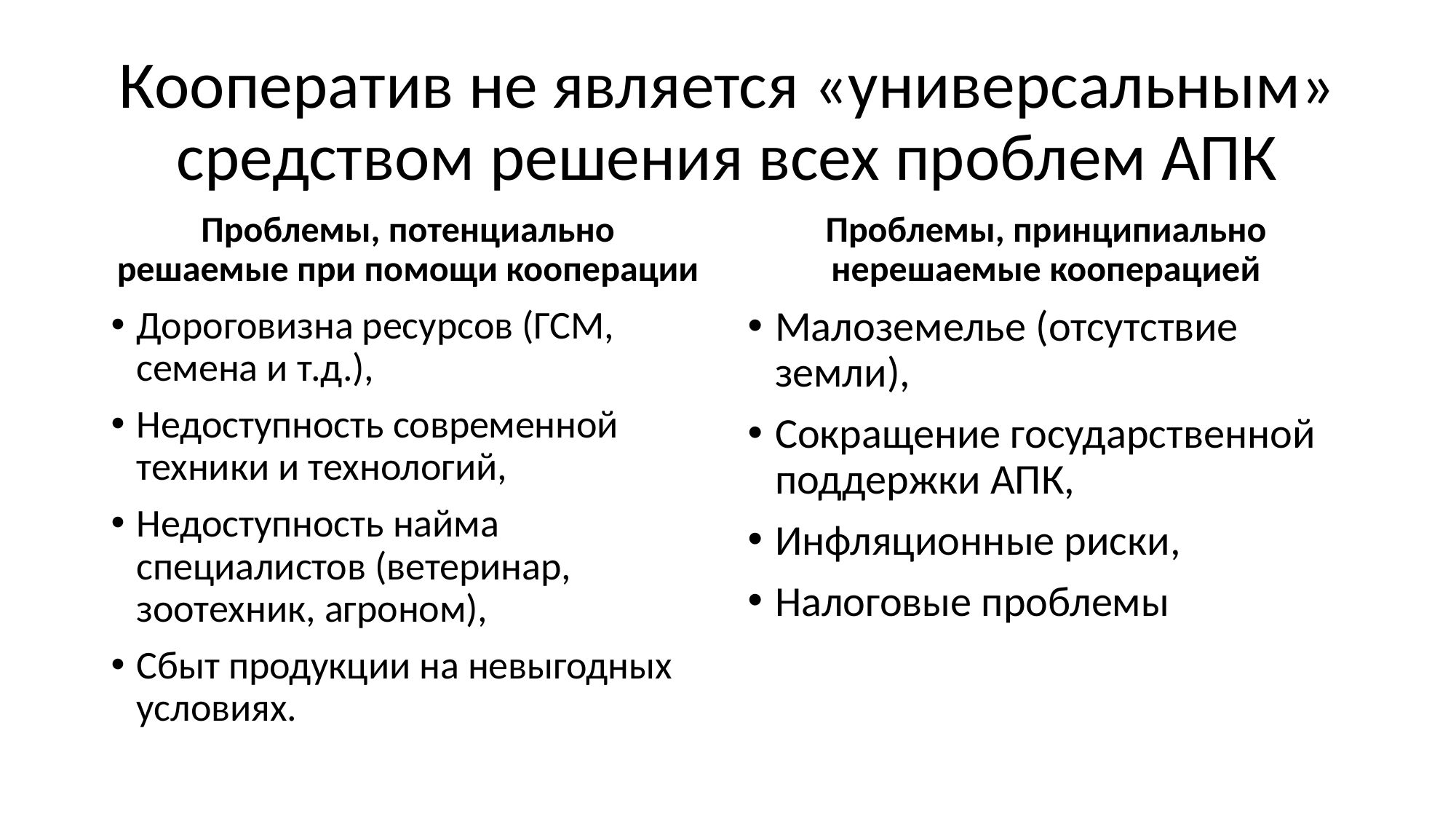

# Кооператив не является «универсальным» средством решения всех проблем АПК
Проблемы, потенциально решаемые при помощи кооперации
Проблемы, принципиально нерешаемые кооперацией
Дороговизна ресурсов (ГСМ, семена и т.д.),
Недоступность современной техники и технологий,
Недоступность найма специалистов (ветеринар, зоотехник, агроном),
Сбыт продукции на невыгодных условиях.
Малоземелье (отсутствие земли),
Сокращение государственной поддержки АПК,
Инфляционные риски,
Налоговые проблемы